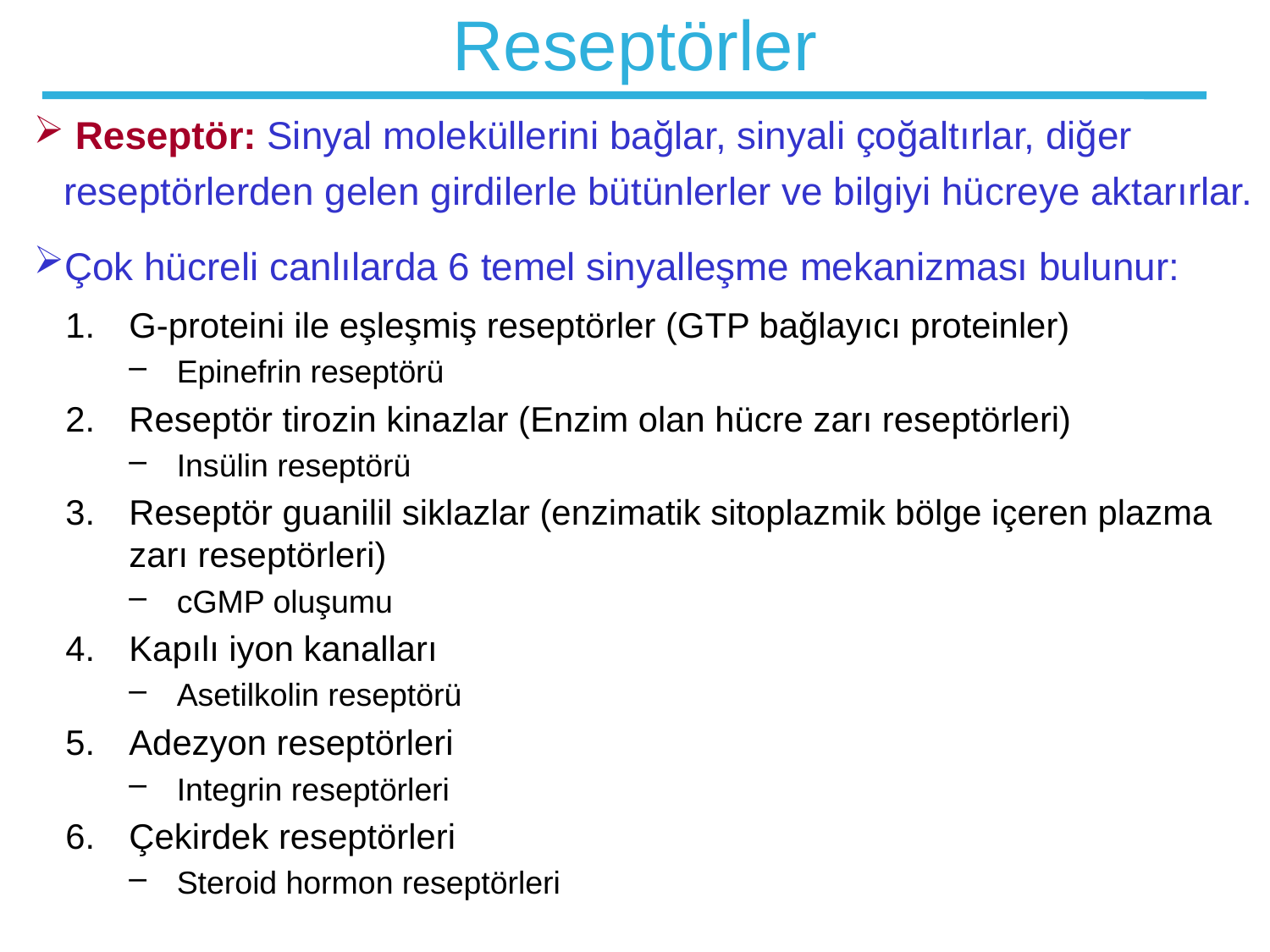

# Reseptörler
 Reseptör: Sinyal moleküllerini bağlar, sinyali çoğaltırlar, diğer reseptörlerden gelen girdilerle bütünlerler ve bilgiyi hücreye aktarırlar.
Çok hücreli canlılarda 6 temel sinyalleşme mekanizması bulunur:

G-proteini ile eşleşmiş reseptörler (GTP bağlayıcı proteinler)
Epinefrin reseptörü
Reseptör tirozin kinazlar (Enzim olan hücre zarı reseptörleri)
Insülin reseptörü
Reseptör guanilil siklazlar (enzimatik sitoplazmik bölge içeren plazma zarı reseptörleri)
cGMP oluşumu
Kapılı iyon kanalları
Asetilkolin reseptörü
Adezyon reseptörleri
Integrin reseptörleri
Çekirdek reseptörleri
Steroid hormon reseptörleri